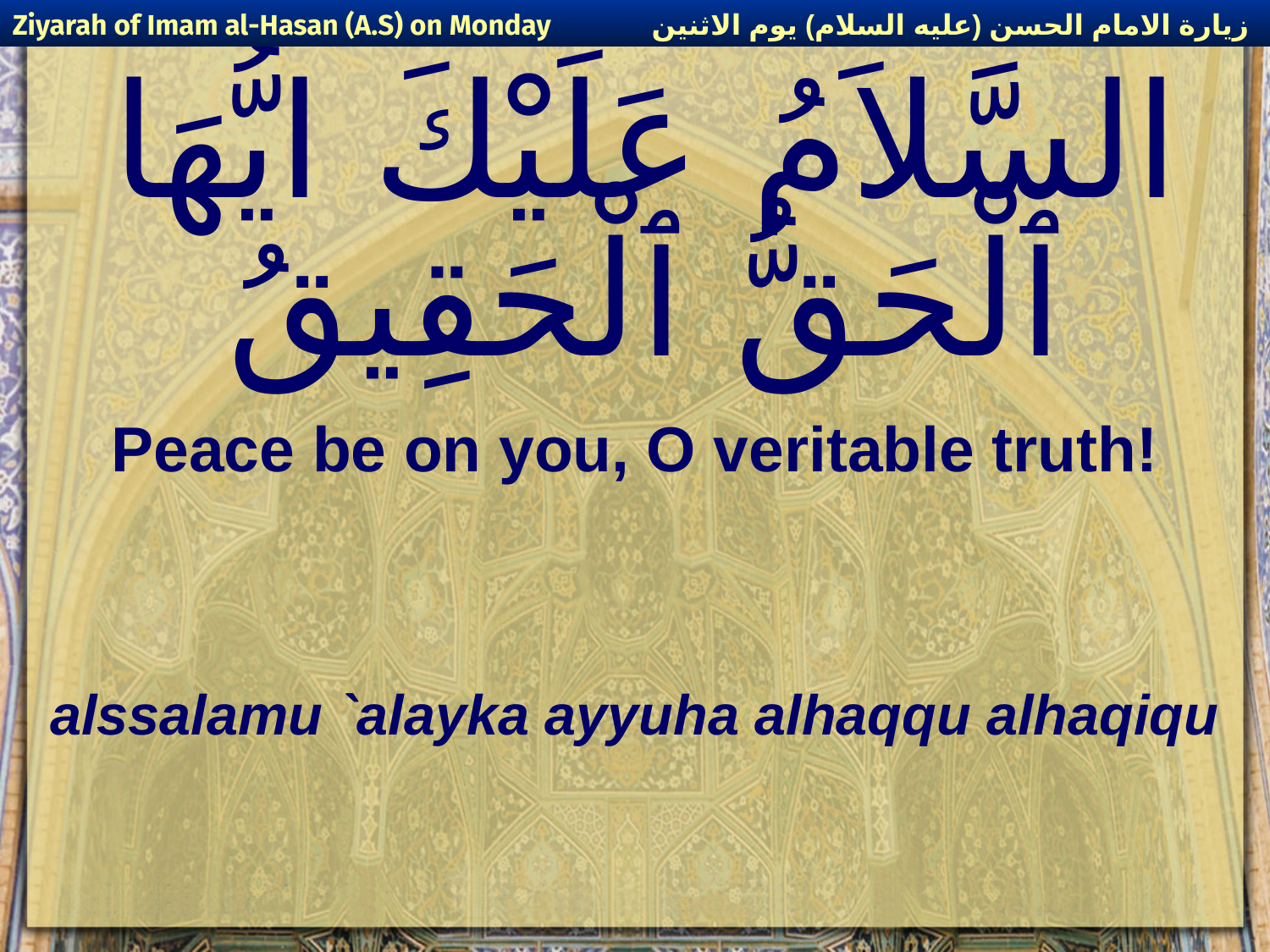

زيارة الامام الحسن (عليه السلام) يوم الاثنين
Ziyarah of Imam al-Hasan (A.S) on Monday
# السَّلاَمُ عَلَيْكَ ايُّهَا ٱلْحَقُّ ٱلْحَقِيقُ
Peace be on you, O veritable truth!
alssalamu `alayka ayyuha alhaqqu alhaqiqu